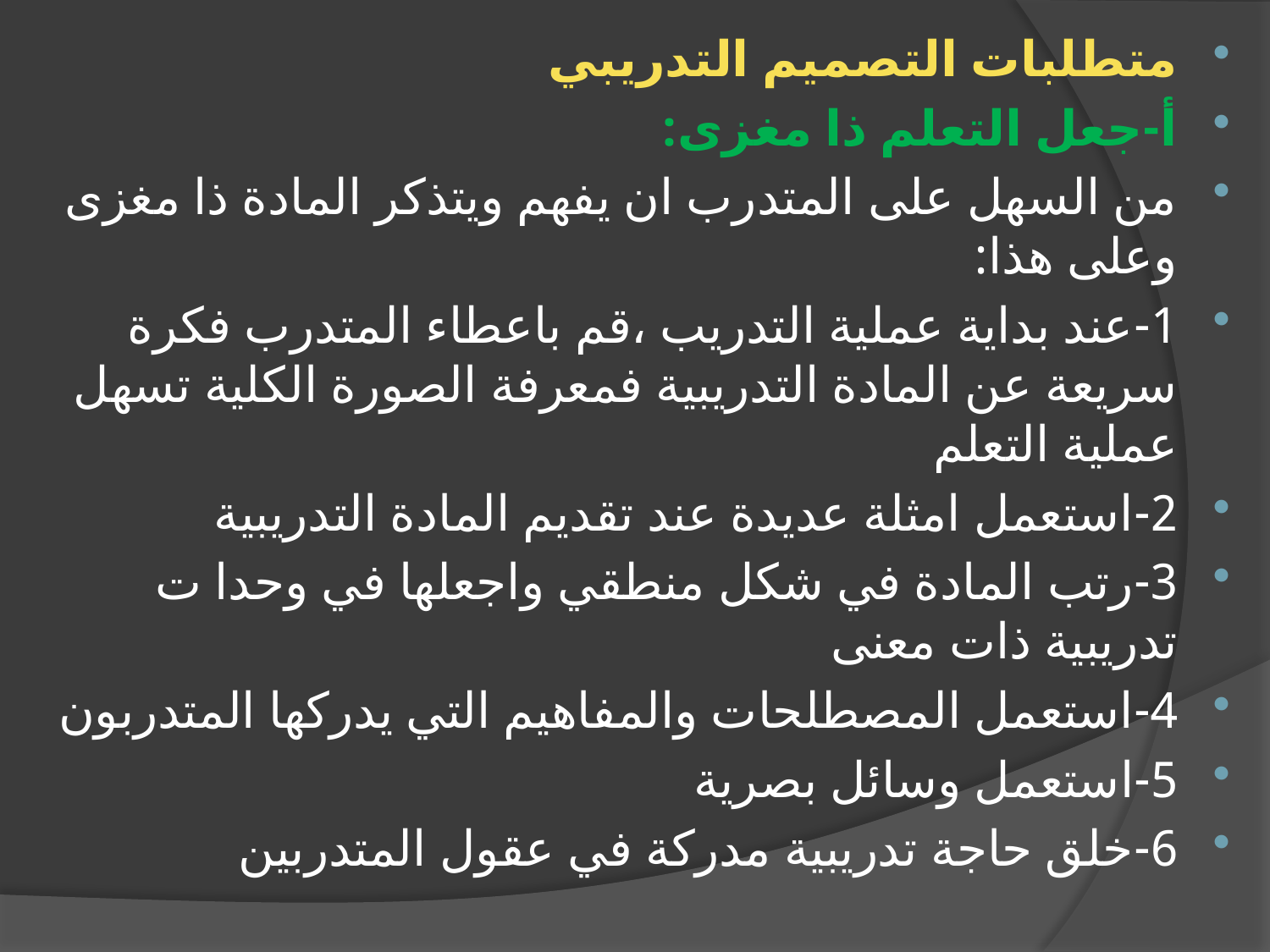

متطلبات التصميم التدريبي
أ-جعل التعلم ذا مغزى:
من السهل على المتدرب ان يفهم ويتذكر المادة ذا مغزى وعلى هذا:
1-عند بداية عملية التدريب ،قم باعطاء المتدرب فكرة سريعة عن المادة التدريبية فمعرفة الصورة الكلية تسهل عملية التعلم
2-استعمل امثلة عديدة عند تقديم المادة التدريبية
3-رتب المادة في شكل منطقي واجعلها في وحدا ت تدريبية ذات معنى
4-استعمل المصطلحات والمفاهيم التي يدركها المتدربون
5-استعمل وسائل بصرية
6-خلق حاجة تدريبية مدركة في عقول المتدربين